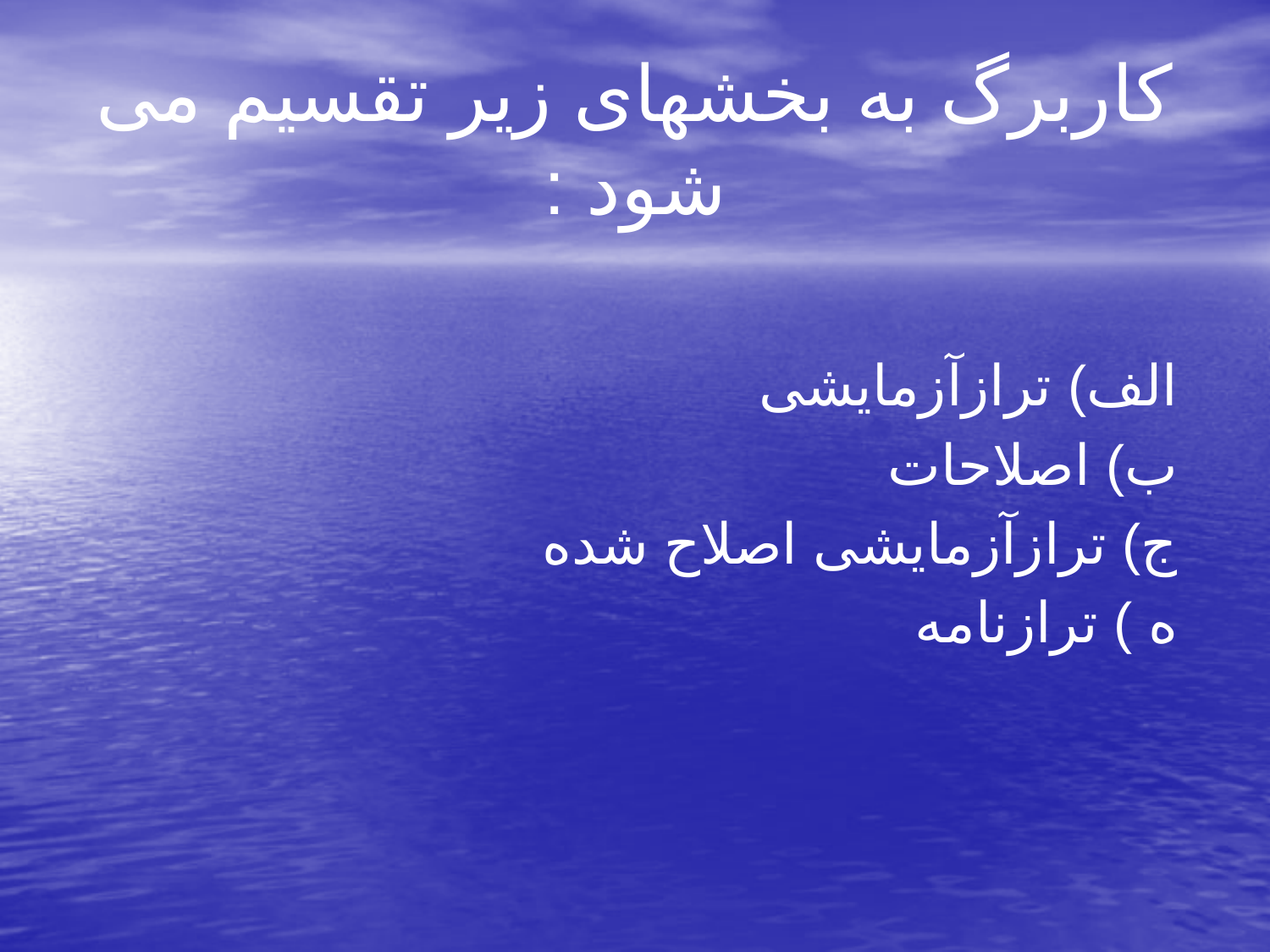

# کاربرگ به بخشهای زیر تقسیم می شود :

 الف) ترازآزمایشی
 ب) اصلاحات
 ج) ترازآزمایشی اصلاح شده
 ه ) ترازنامه